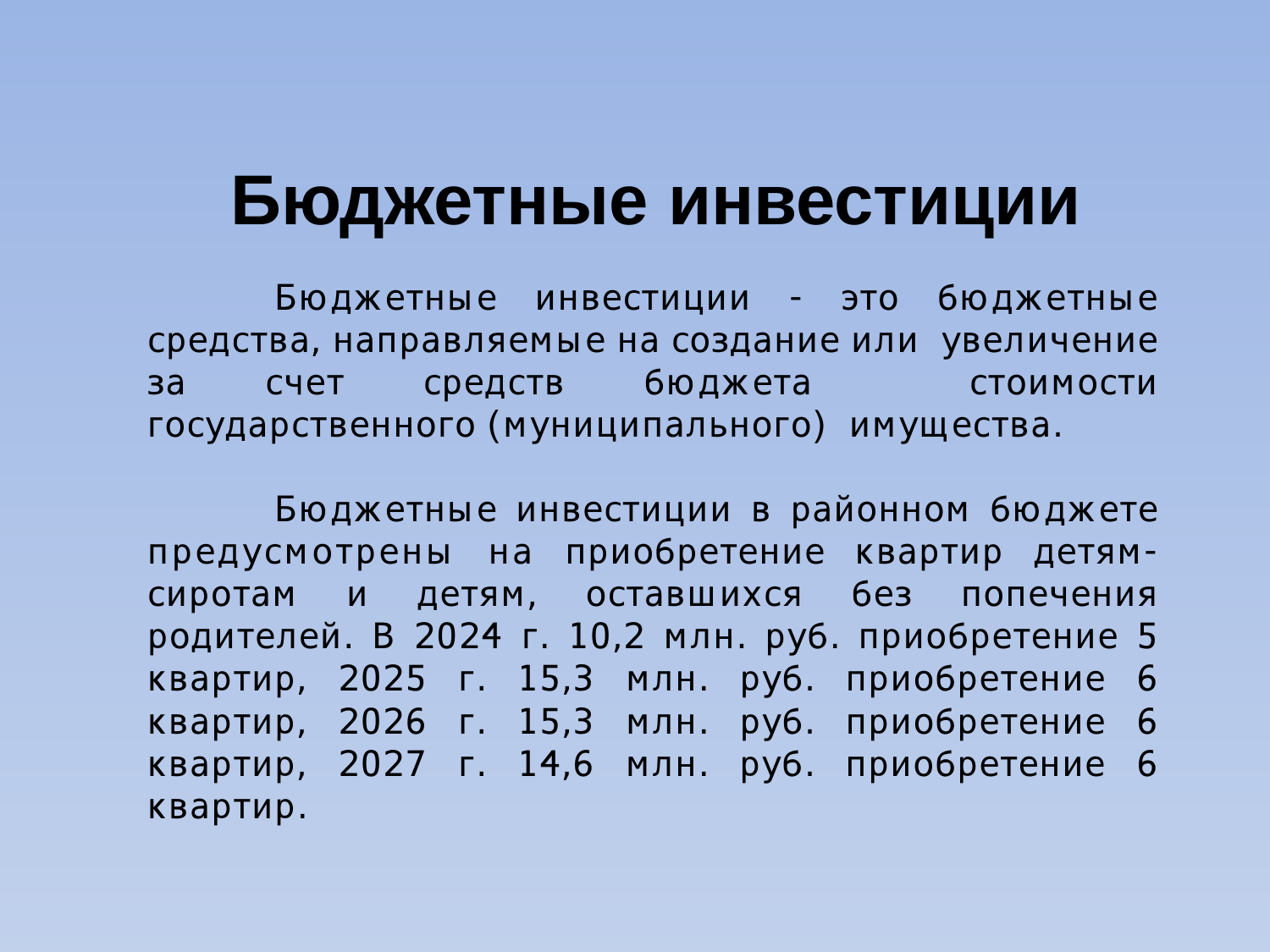

# Бюджетные инвестиции
	Бюджетные инвестиции - это бюджетные средства, направляемые на создание или  увеличение за счет средств бюджета  стоимости государственного (муниципального)  имущества.

	Бюджетные инвестиции в районном бюджете предусмотрены на приобретение квартир детям-сиротам и детям, оставшихся без попечения родителей. В 2024 г. 10,2 млн. руб. приобретение 5 квартир, 2025 г. 15,3 млн. руб. приобретение 6 квартир, 2026 г. 15,3 млн. руб. приобретение 6 квартир, 2027 г. 14,6 млн. руб. приобретение 6 квартир.